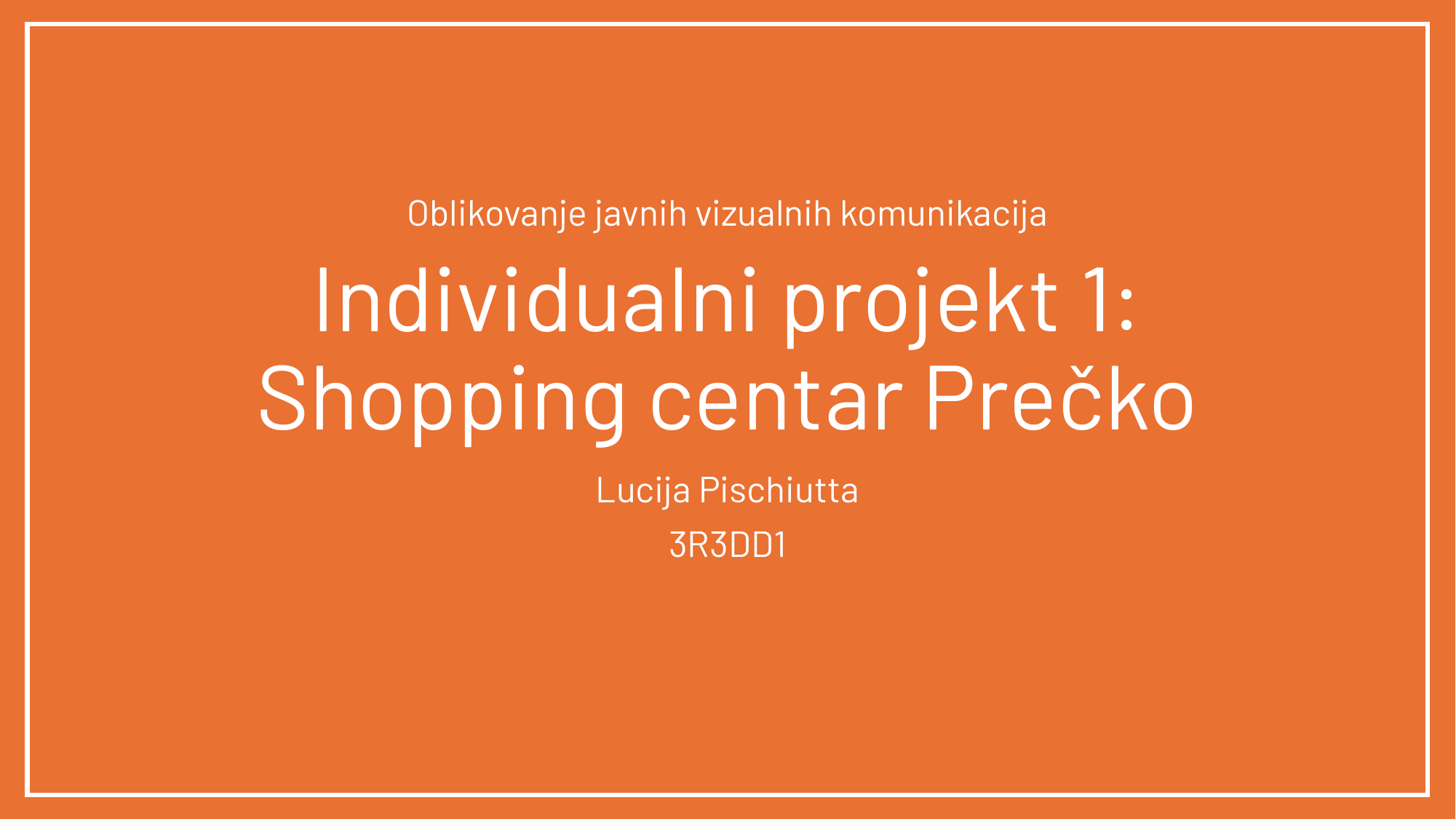

Oblikovanje javnih vizualnih komunikacija
# Individualni projekt 1: Shopping centar Prečko
Lucija Pischiutta
3R3DD1